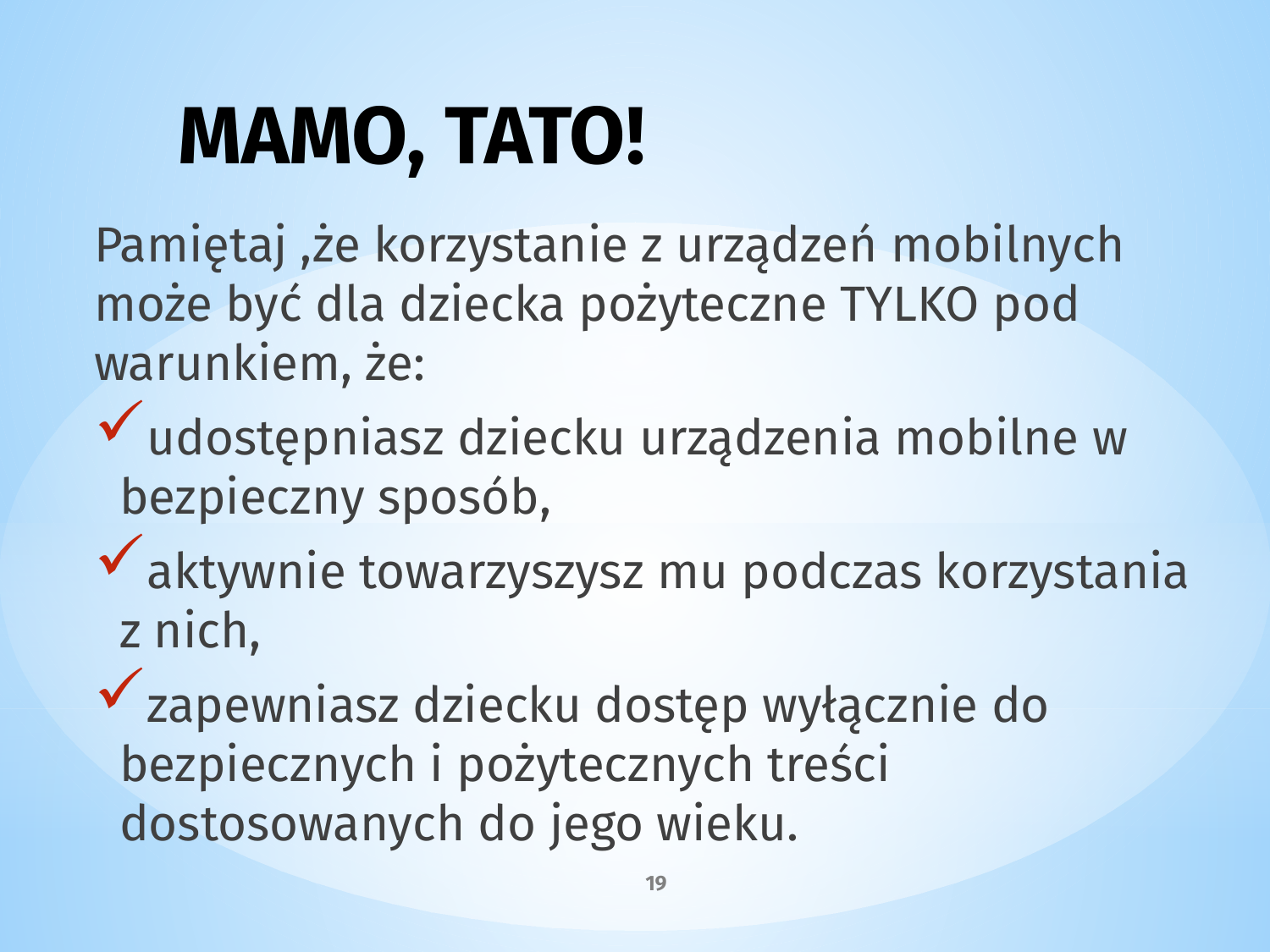

# MAMO, TATO!
Pamiętaj ,że korzystanie z urządzeń mobilnych może być dla dziecka pożyteczne TYLKO pod warunkiem, że:
udostępniasz dziecku urządzenia mobilne w bezpieczny sposób,
aktywnie towarzyszysz mu podczas korzystania z nich,
zapewniasz dziecku dostęp wyłącznie do bezpiecznych i pożytecznych treści dostosowanych do jego wieku.
19